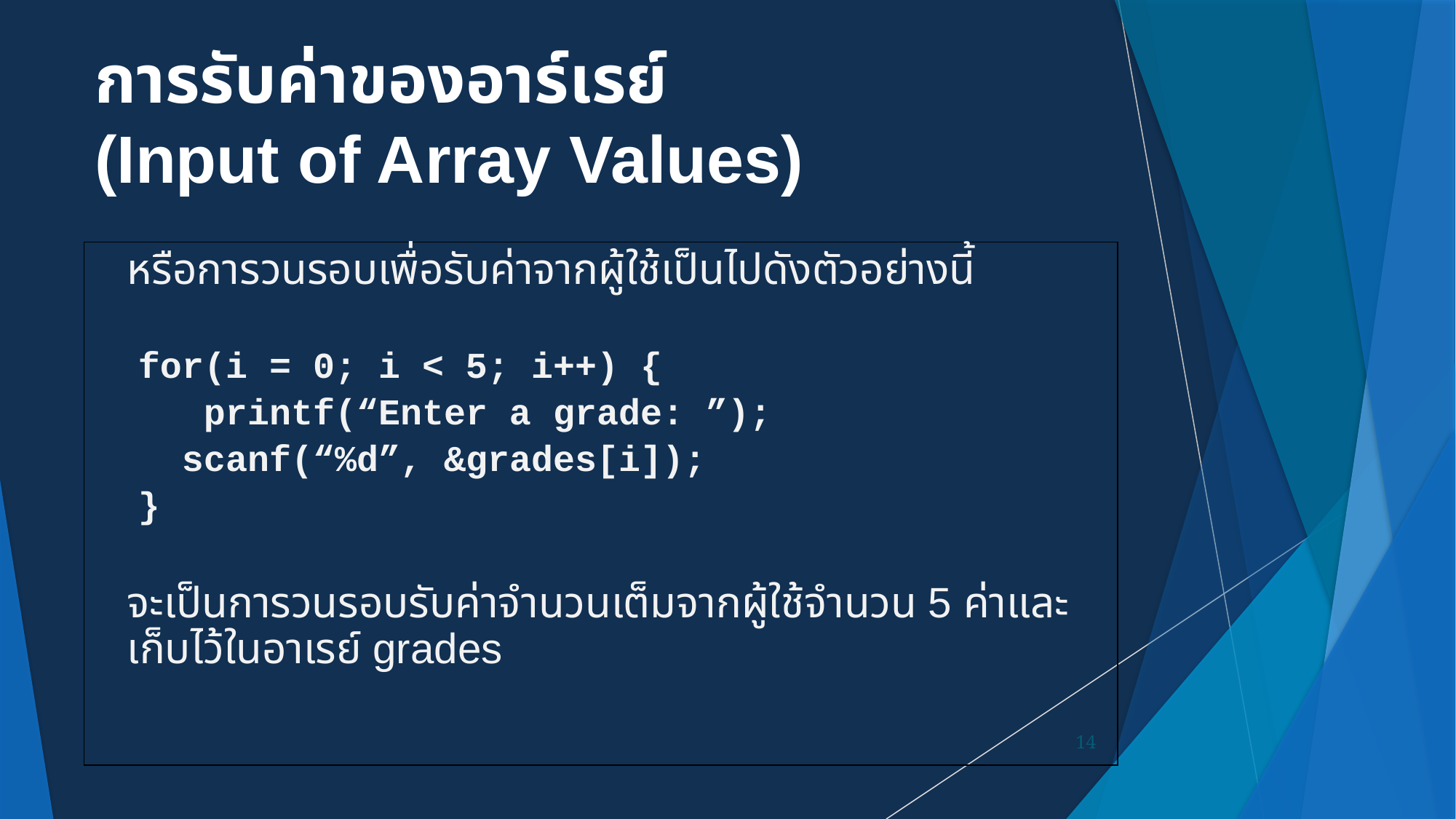

# การรับค่าของอาร์เรย์ (Input of Array Values)
	หรือการวนรอบเพื่อรับค่าจากผู้ใช้เป็นไปดังตัวอย่างนี้

  for(i = 0; i < 5; i++) {
     printf(“Enter a grade: ”);
    scanf(“%d”, &grades[i]);
  }

	จะเป็นการวนรอบรับค่าจำนวนเต็มจากผู้ใช้จำนวน 5 ค่าและเก็บไว้ในอาเรย์ grades

14